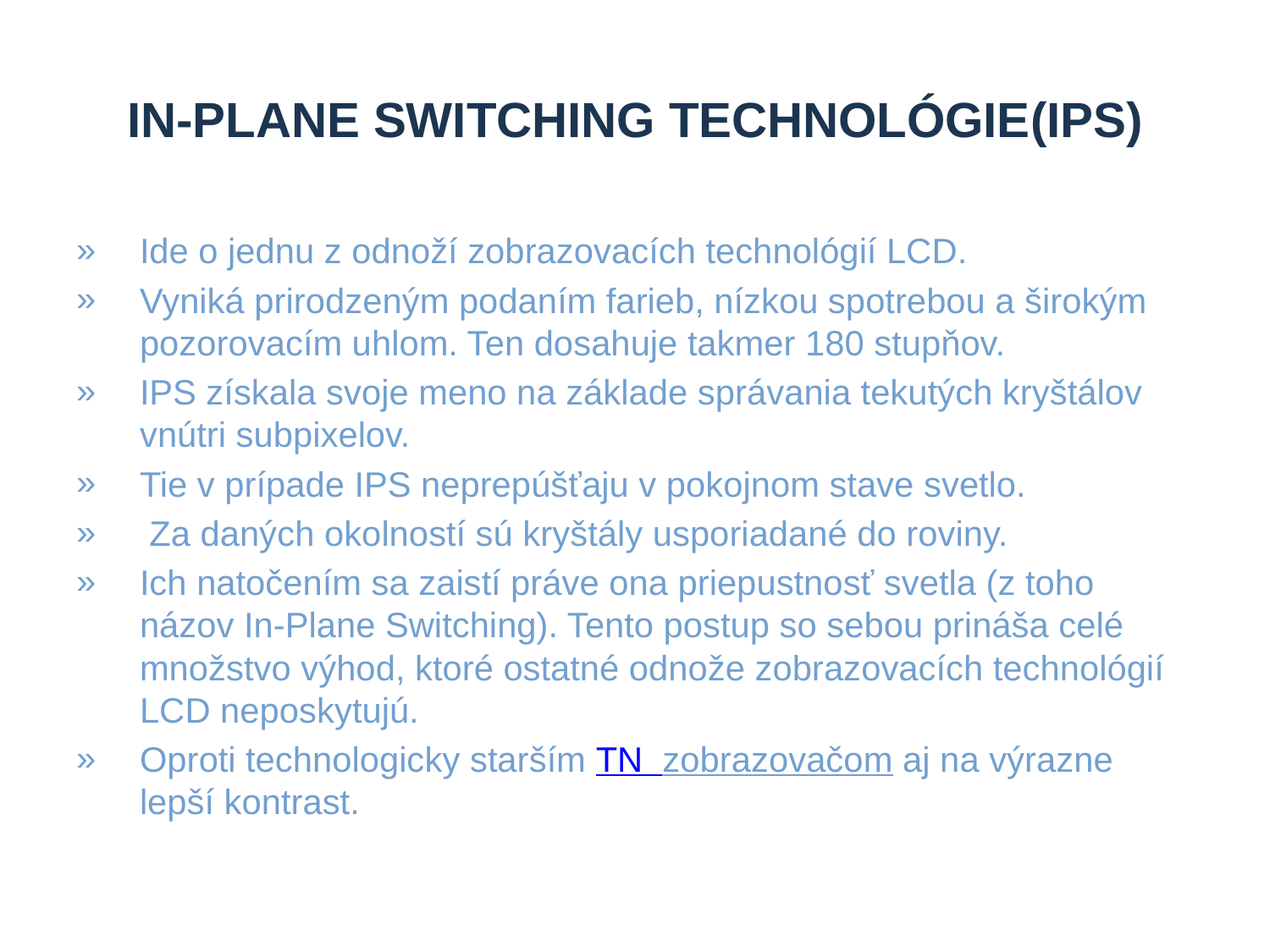

# In-Plane Switching technológie(IPS)
Ide o jednu z odnoží zobrazovacích technológií LCD.
Vyniká prirodzeným podaním farieb, nízkou spotrebou a širokým pozorovacím uhlom. Ten dosahuje takmer 180 stupňov.
IPS získala svoje meno na základe správania tekutých kryštálov vnútri subpixelov.
Tie v prípade IPS neprepúšťaju v pokojnom stave svetlo.
 Za daných okolností sú kryštály usporiadané do roviny.
Ich natočením sa zaistí práve ona priepustnosť svetla (z toho názov In-Plane Switching). Tento postup so sebou prináša celé množstvo výhod, ktoré ostatné odnože zobrazovacích technológií LCD neposkytujú.
Oproti technologicky starším TN  zobrazovačom aj na výrazne lepší kontrast.